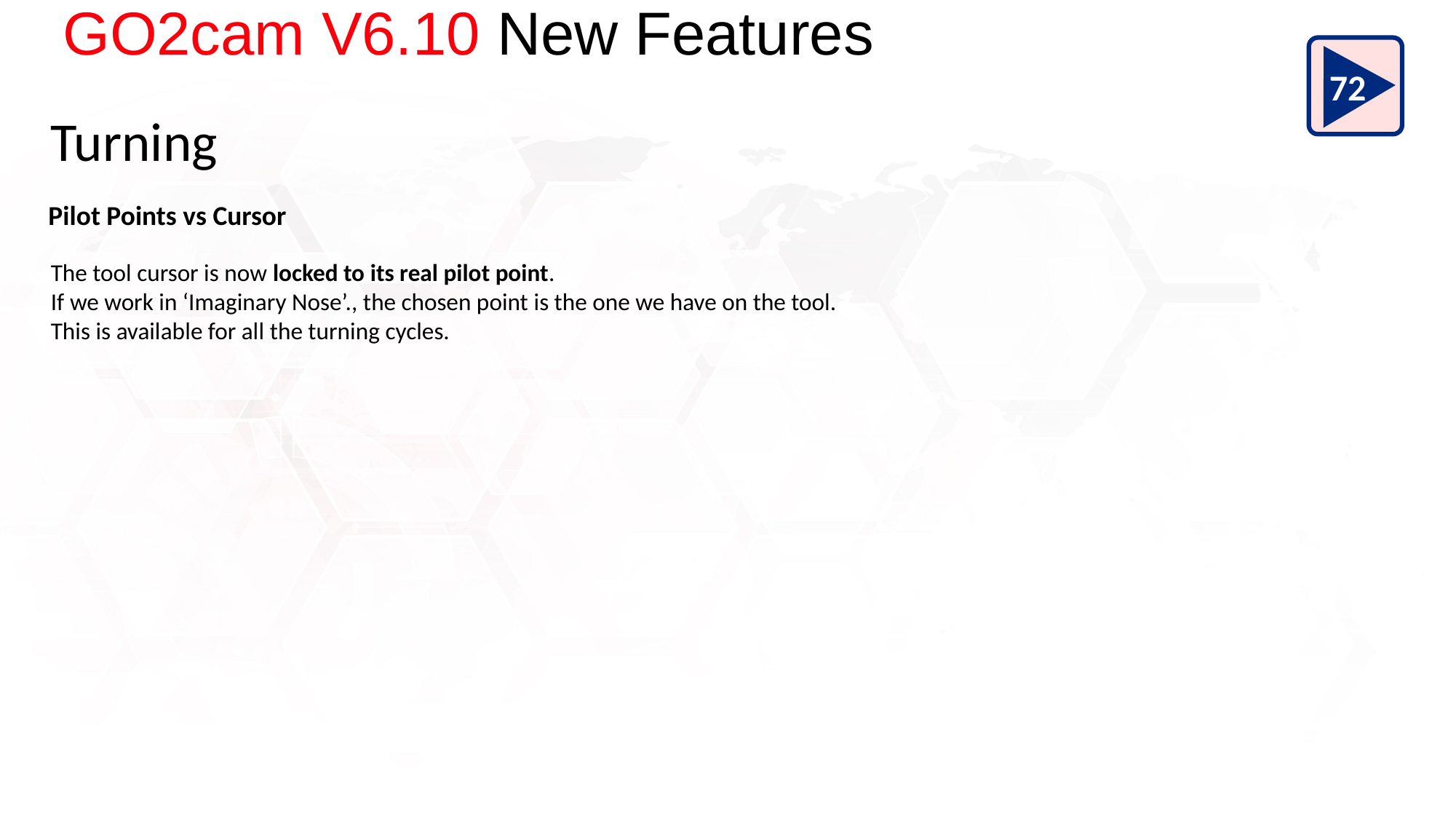

GO2cam V6.10 New Features

72
Turning
Pilot Points vs Cursor
The tool cursor is now locked to its real pilot point.
If we work in ‘Imaginary Nose’., the chosen point is the one we have on the tool.
This is available for all the turning cycles.